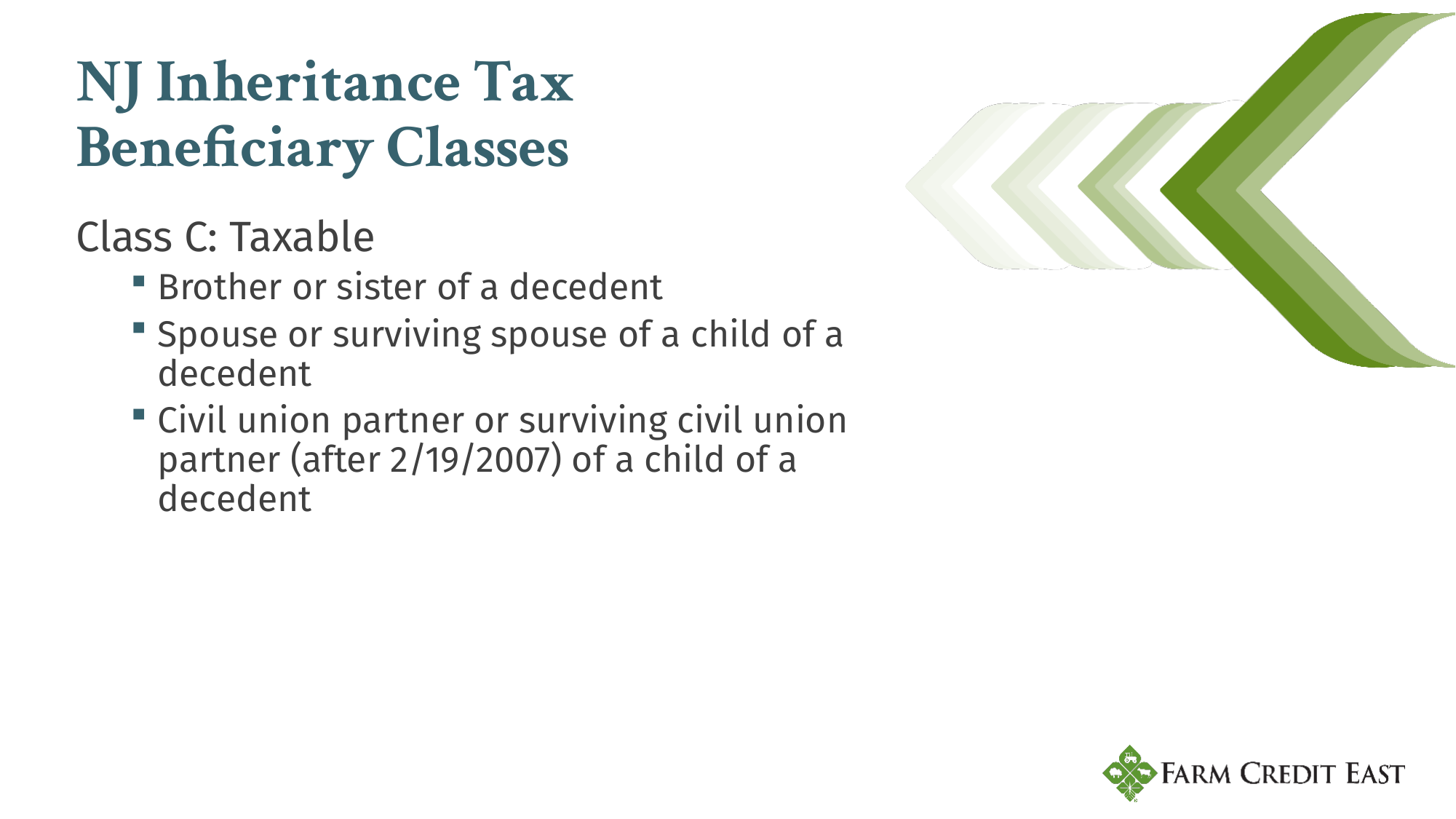

# NJ Inheritance Tax Beneficiary Classes
Class C: Taxable
Brother or sister of a decedent
Spouse or surviving spouse of a child of a decedent
Civil union partner or surviving civil union partner (after 2/19/2007) of a child of a decedent